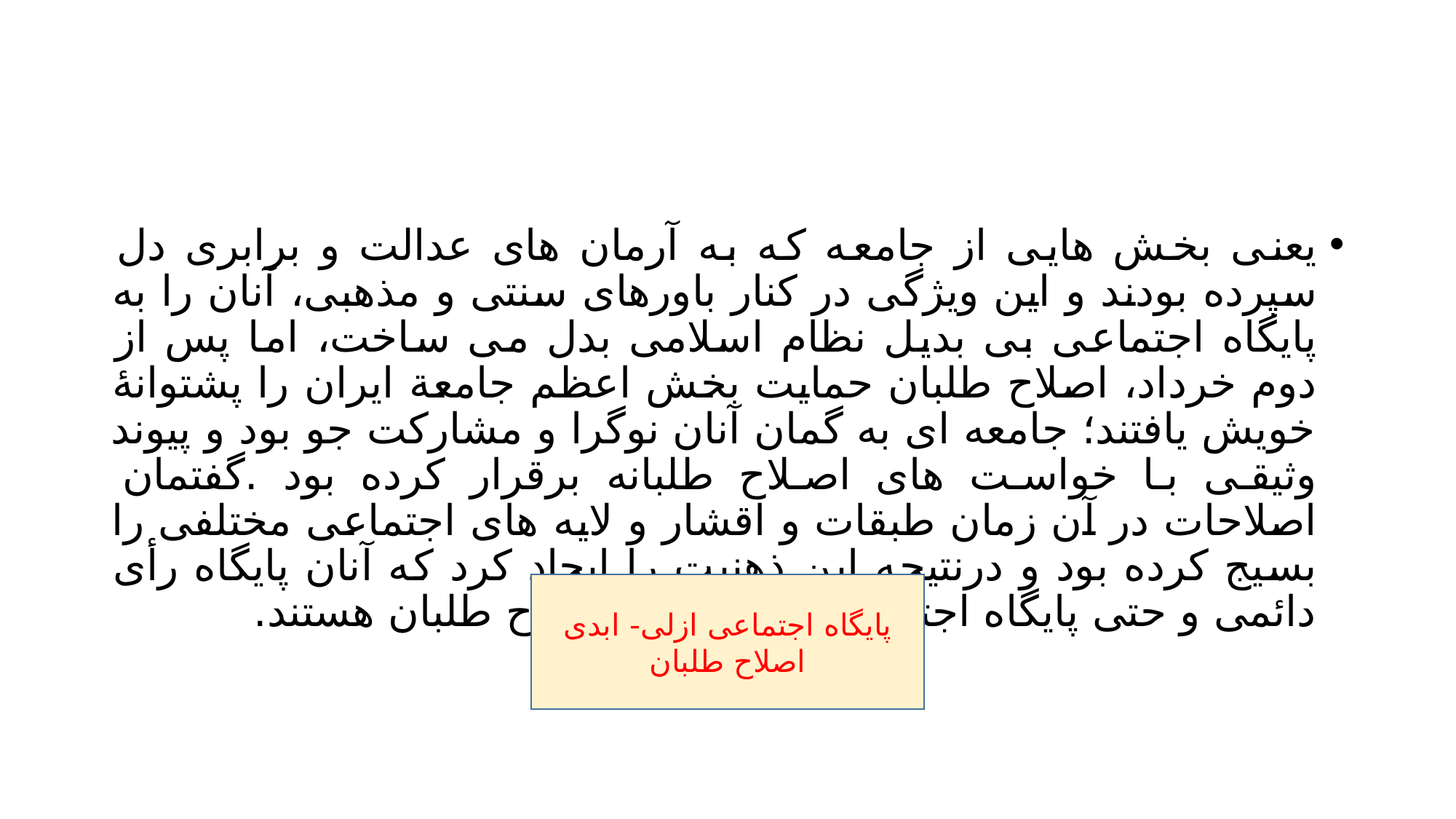

#
یعنی بخش هایی از جامعه که به آرمان های عدالت و برابری دل سپرده بودند و این ویژگی در کنار باورهای سنتی و مذهبی، آنان را به پایگاه اجتماعی بی بدیل نظام اسلامی بدل می ساخت، اما پس از دوم خرداد، اصلاح طلبان حمایت بخش اعظم جامعة ایران را پشتوانۀ خویش یافتند؛ جامعه ای به گمان آنان نوگرا و مشارکت جو بود و پیوند وثیقی با خواست های اصلاح طلبانه برقرار کرده بود .گفتمان اصلاحات در آن زمان طبقات و اقشار و لایه های اجتماعی مختلفی را بسیج کرده بود و درنتیجه این ذهنیت را ایجاد کرد که آنان پایگاه رأی دائمی و حتی پایگاه اجتماعی ازلی- ابدی اصلاح طلبان هستند.

پایگاه اجتماعی ازلی- ابدی اصلاح طلبان